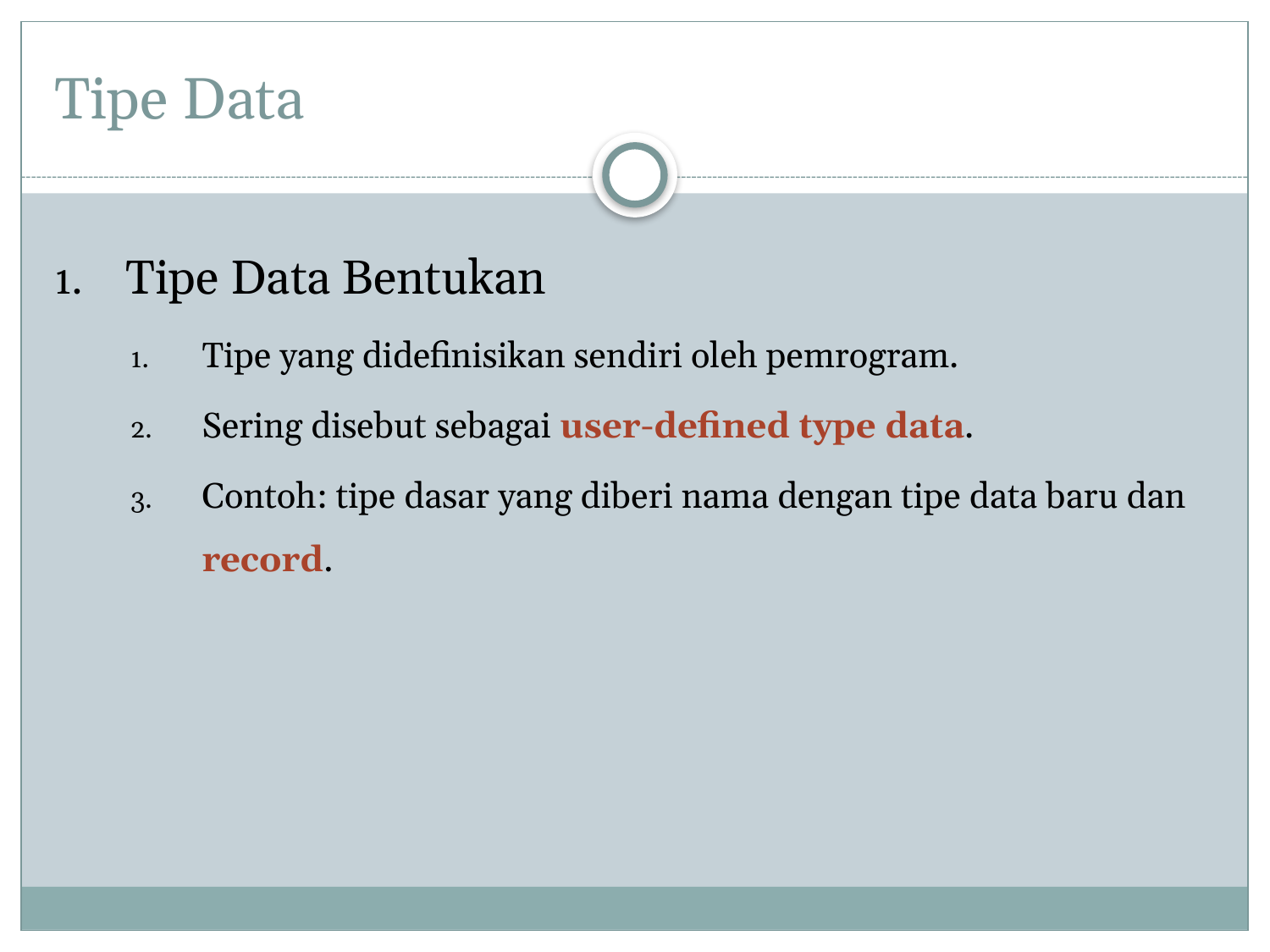

# Tipe Data
Tipe Data Bentukan
Tipe yang didefinisikan sendiri oleh pemrogram.
Sering disebut sebagai user-defined type data.
Contoh: tipe dasar yang diberi nama dengan tipe data baru dan record.